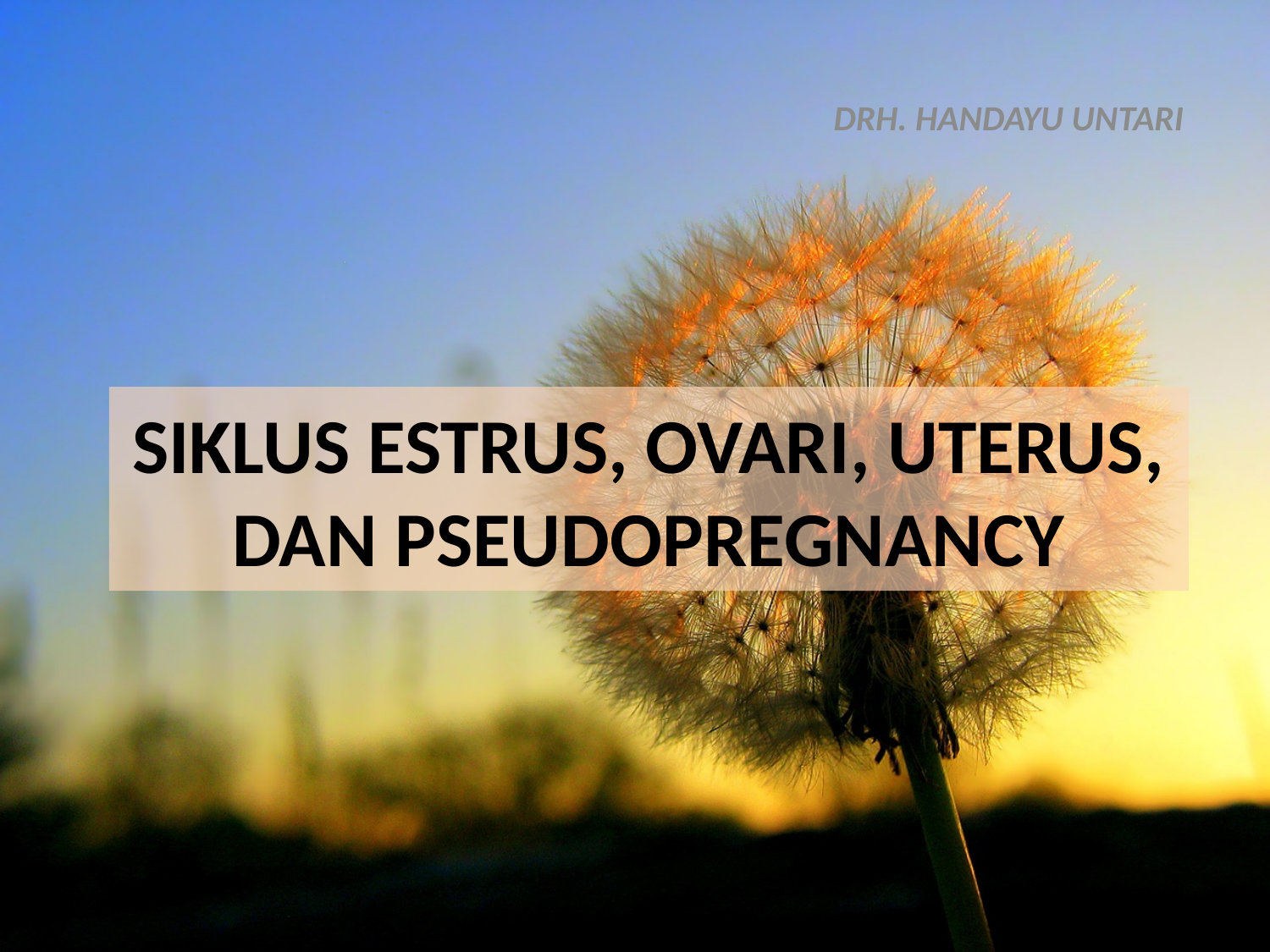

DRH. HANDAYU UNTARI
# SIKLUS ESTRUS, OVARI, UTERUS, DAN PSEUDOPREGNANCY